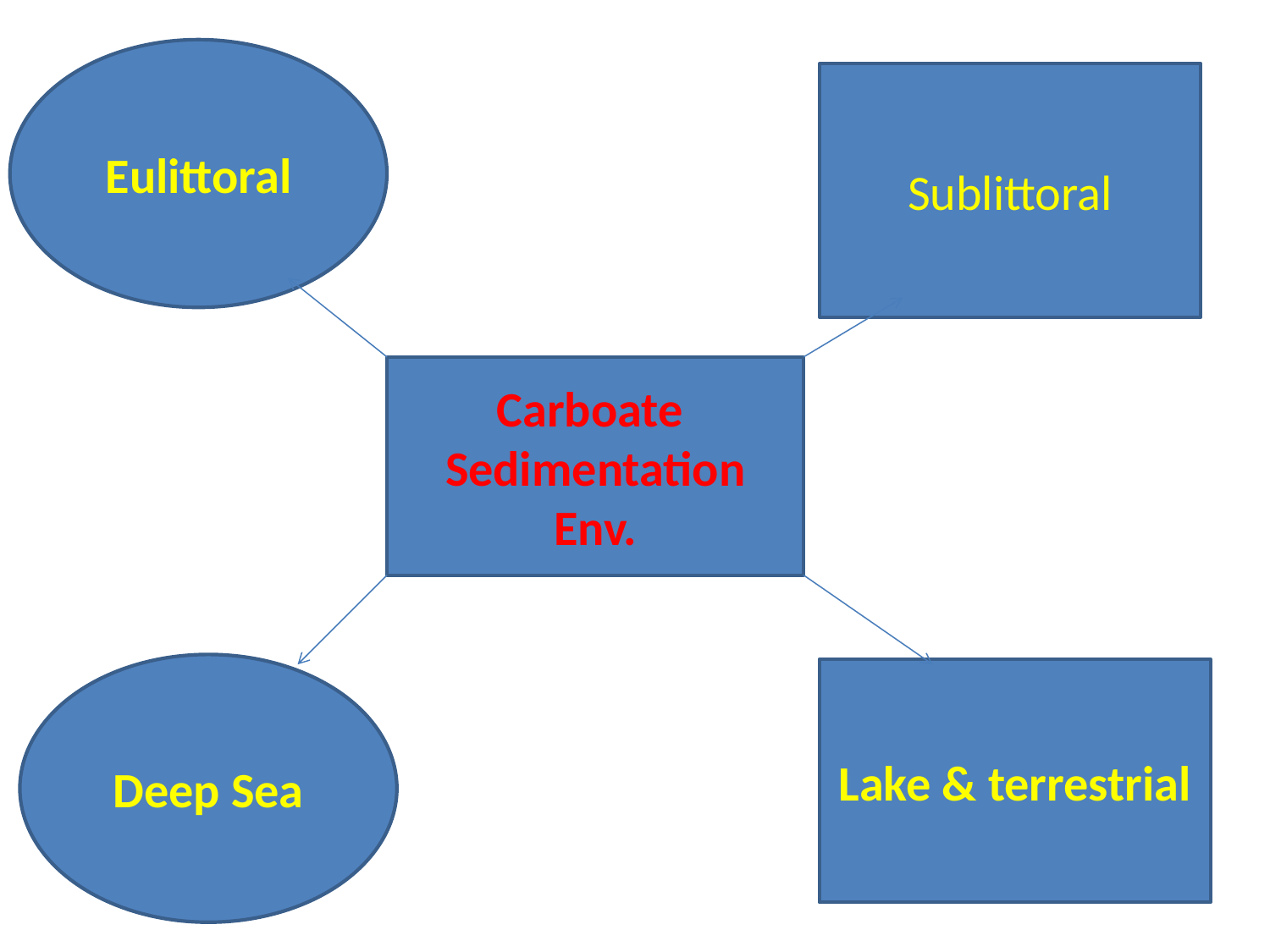

Eulittoral
# Sublittoral
Carboate  Sedimentation Env.
Deep Sea
Lake & terrestrial